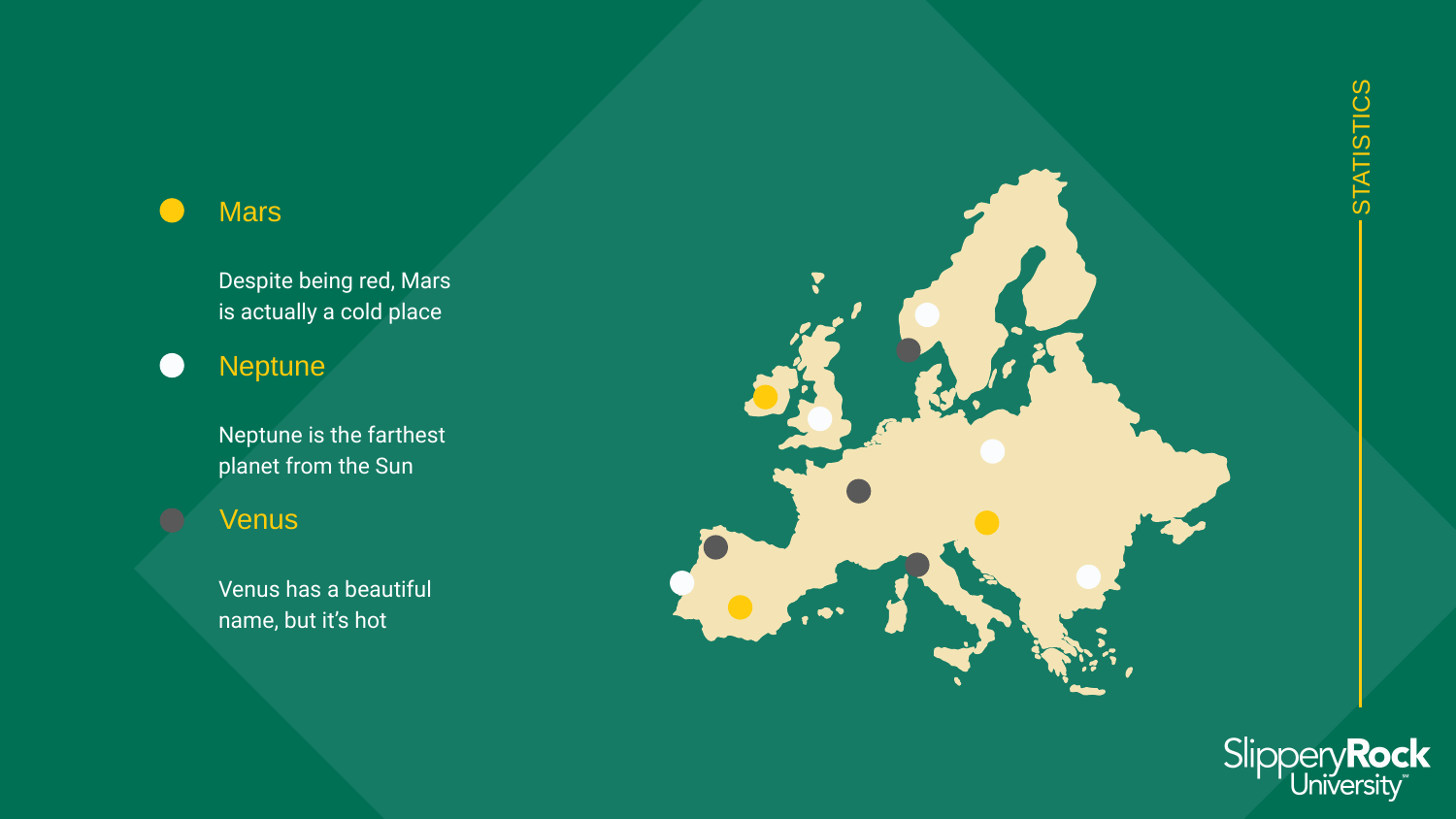

Mars

Despite being red, Mars is actually a cold place

Neptune

Neptune is the farthest planet from the Sun
# STATISTICS

Venus

Venus has a beautiful name, but it’s hot